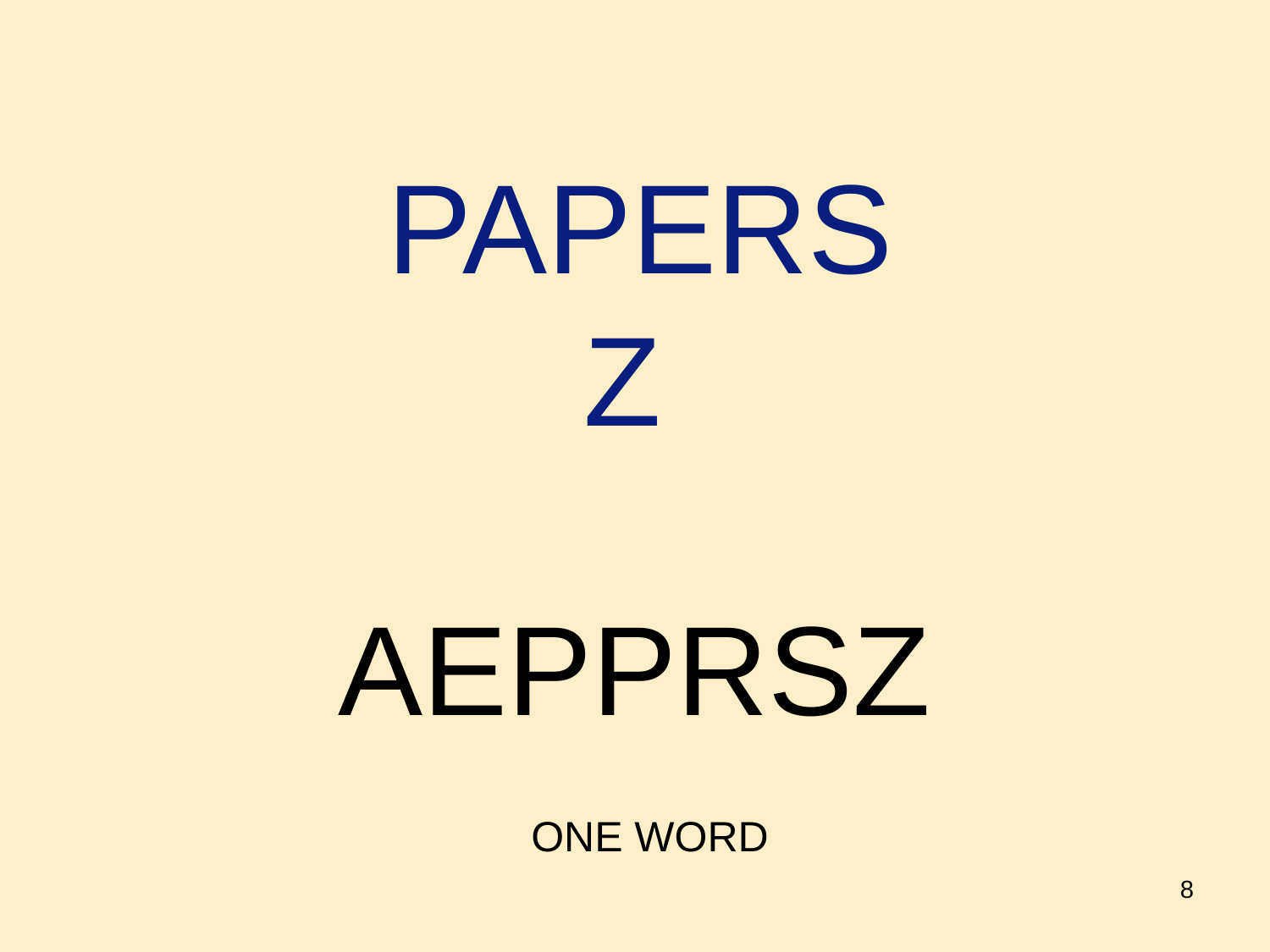

# PAPERS Z
AEPPRSZ
ONE WORD
8